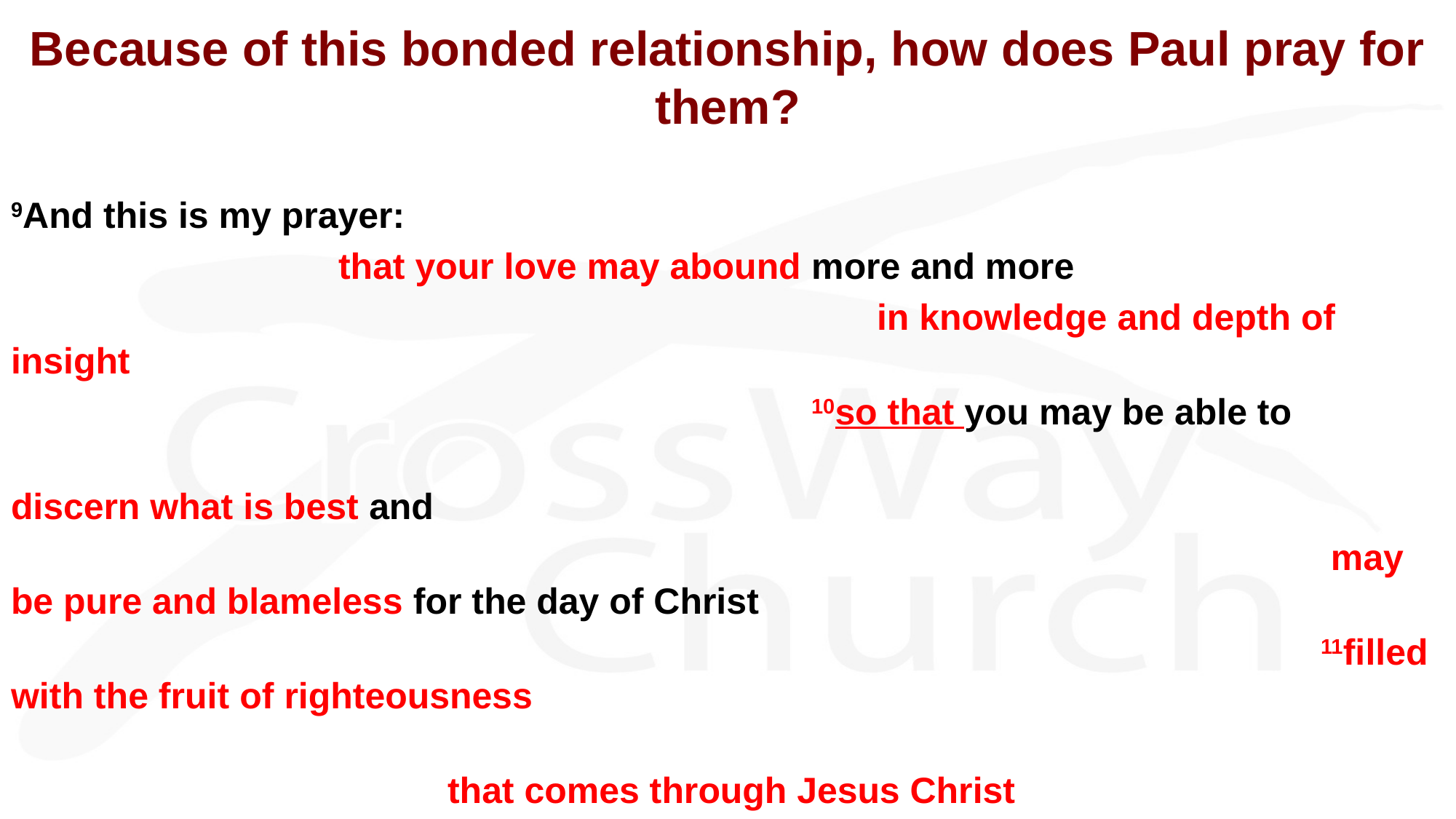

Because of this bonded relationship, how does Paul pray for them?

9And this is my prayer:
			that your love may abound more and more
							          in knowledge and depth of insight
						                         10so that you may be able to
												 discern what is best and
												 may be pure and blameless for the day of Christ
												11filled with the fruit of righteousness
																	that comes through Jesus Christ 												                                  (and is for) the glory and praise 																			of God.